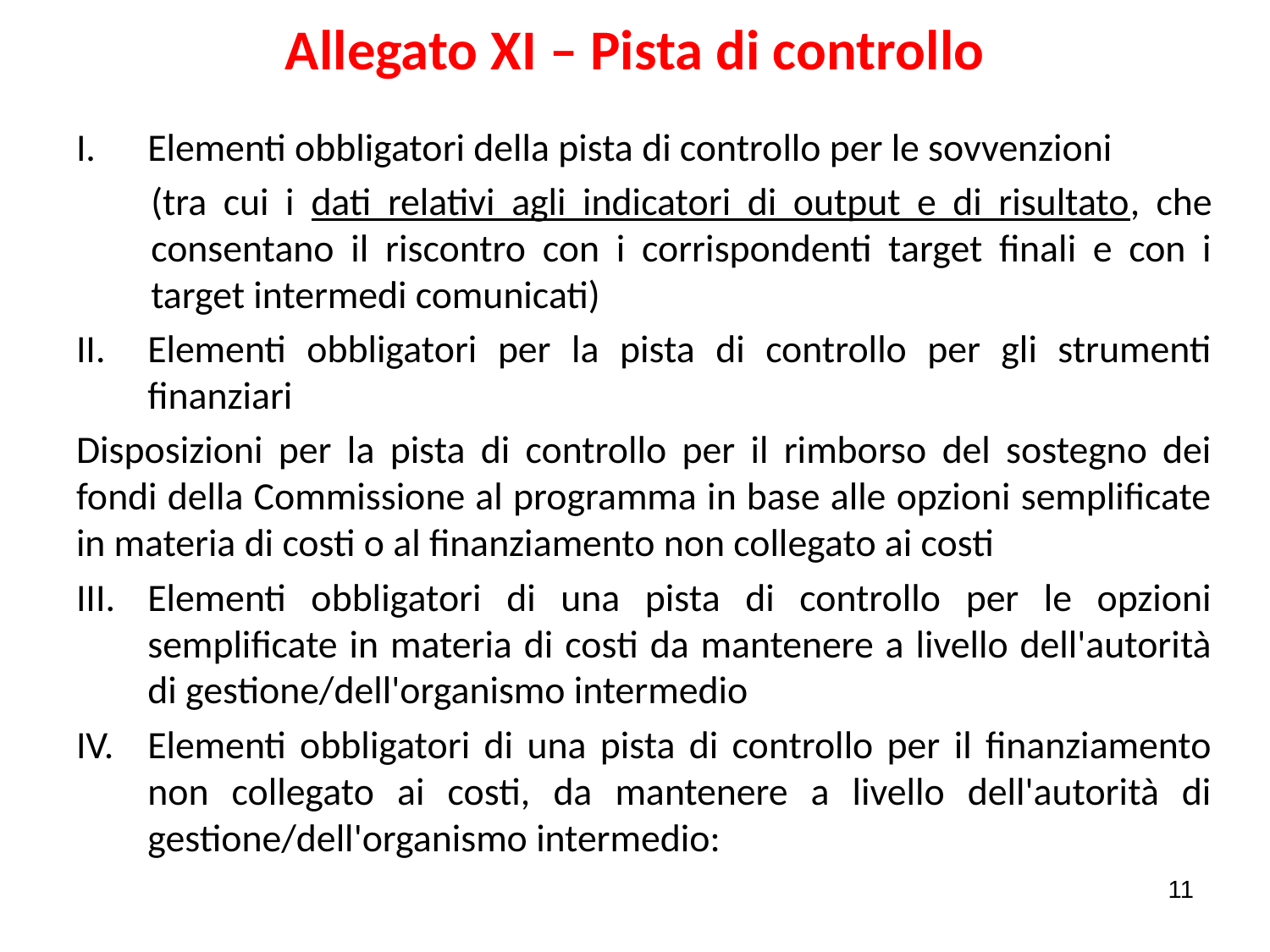

# Allegato XI – Pista di controllo
Elementi obbligatori della pista di controllo per le sovvenzioni
(tra cui i dati relativi agli indicatori di output e di risultato, che consentano il riscontro con i corrispondenti target finali e con i target intermedi comunicati)
Elementi obbligatori per la pista di controllo per gli strumenti finanziari
Disposizioni per la pista di controllo per il rimborso del sostegno dei fondi della Commissione al programma in base alle opzioni semplificate in materia di costi o al finanziamento non collegato ai costi
Elementi obbligatori di una pista di controllo per le opzioni semplificate in materia di costi da mantenere a livello dell'autorità di gestione/dell'organismo intermedio
Elementi obbligatori di una pista di controllo per il finanziamento non collegato ai costi, da mantenere a livello dell'autorità di gestione/dell'organismo intermedio:

11